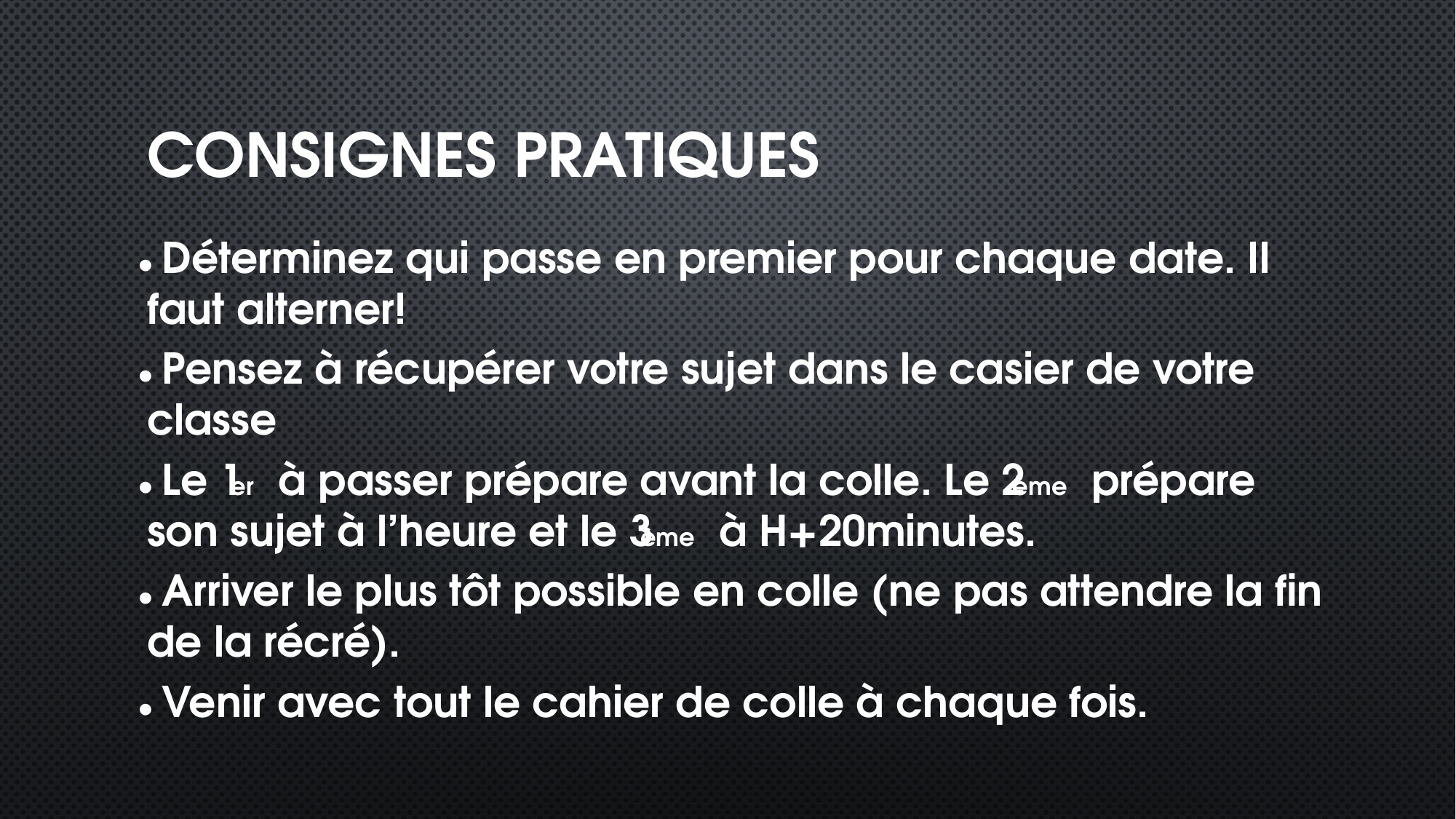

Déterminez qui passe en premier pour chaque date. Il faut alterner!
Pensez à récupérer votre sujet dans le casier de votre classe
Le 1er à passer prépare avant la colle. Le 2ème prépare son sujet à l’heure et le 3ème à H+20minutes.
Arriver le plus tôt possible en colle (ne pas attendre la fin de la récré).
Venir avec tout le cahier de colle à chaque fois.
# Consignes pratiques